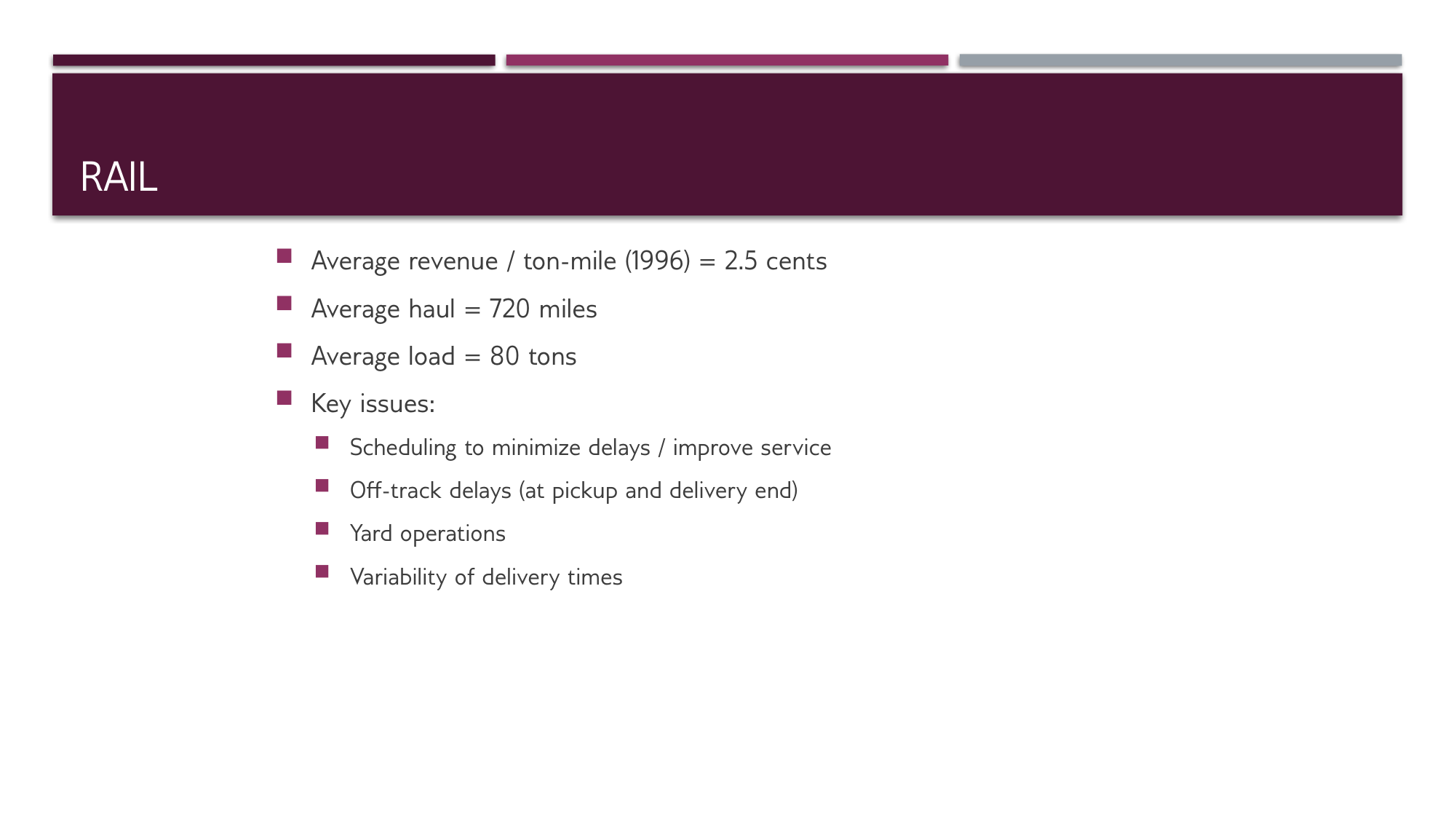

# Rail
Average revenue / ton-mile (1996) = 2.5 cents
Average haul = 720 miles
Average load = 80 tons
Key issues:
Scheduling to minimize delays / improve service
Off-track delays (at pickup and delivery end)
Yard operations
Variability of delivery times